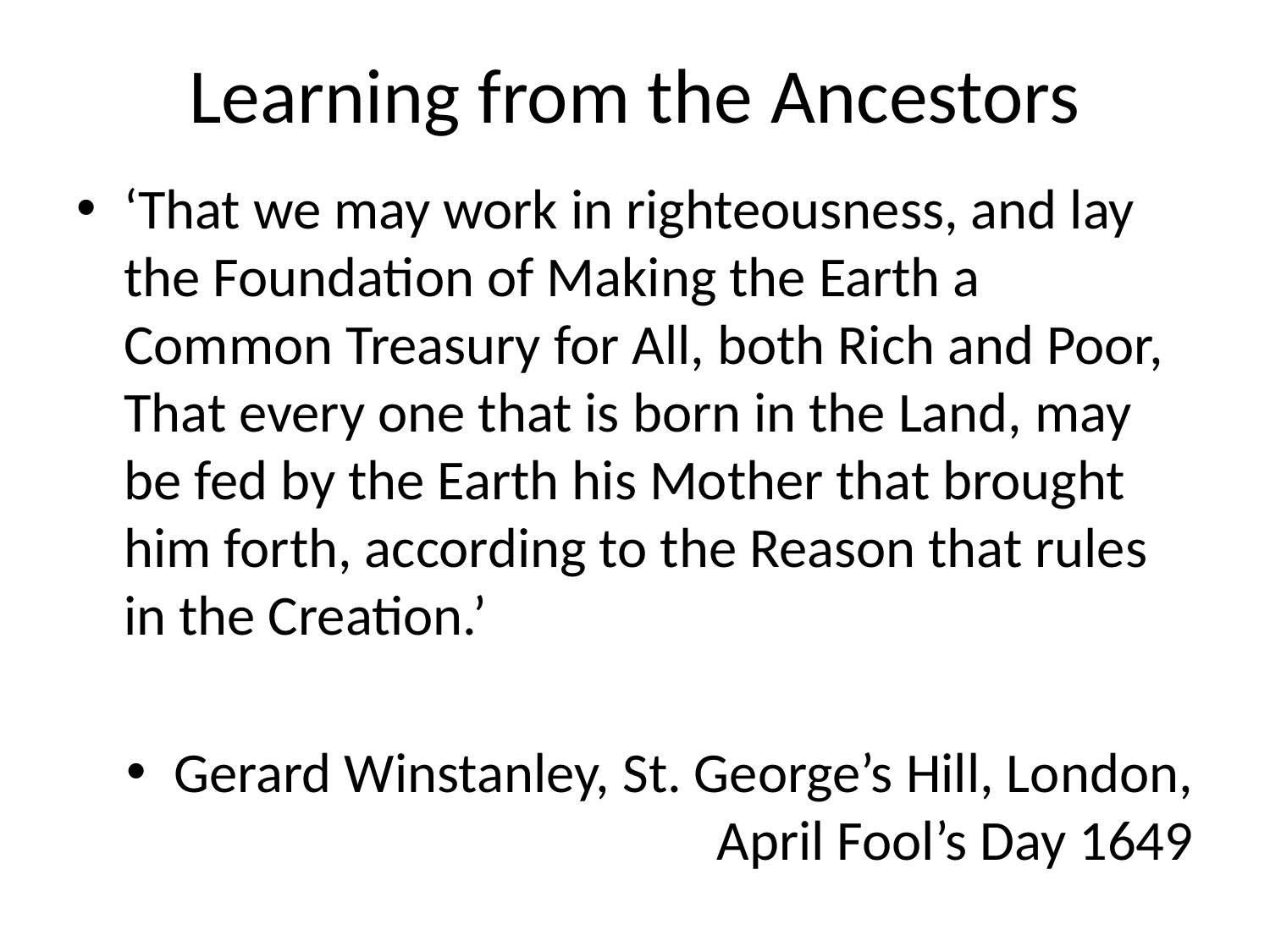

# Learning from the Ancestors
‘That we may work in righteousness, and lay the Foundation of Making the Earth a Common Treasury for All, both Rich and Poor, That every one that is born in the Land, may be fed by the Earth his Mother that brought him forth, according to the Reason that rules in the Creation.’

Gerard Winstanley, St. George’s Hill, London, April Fool’s Day 1649